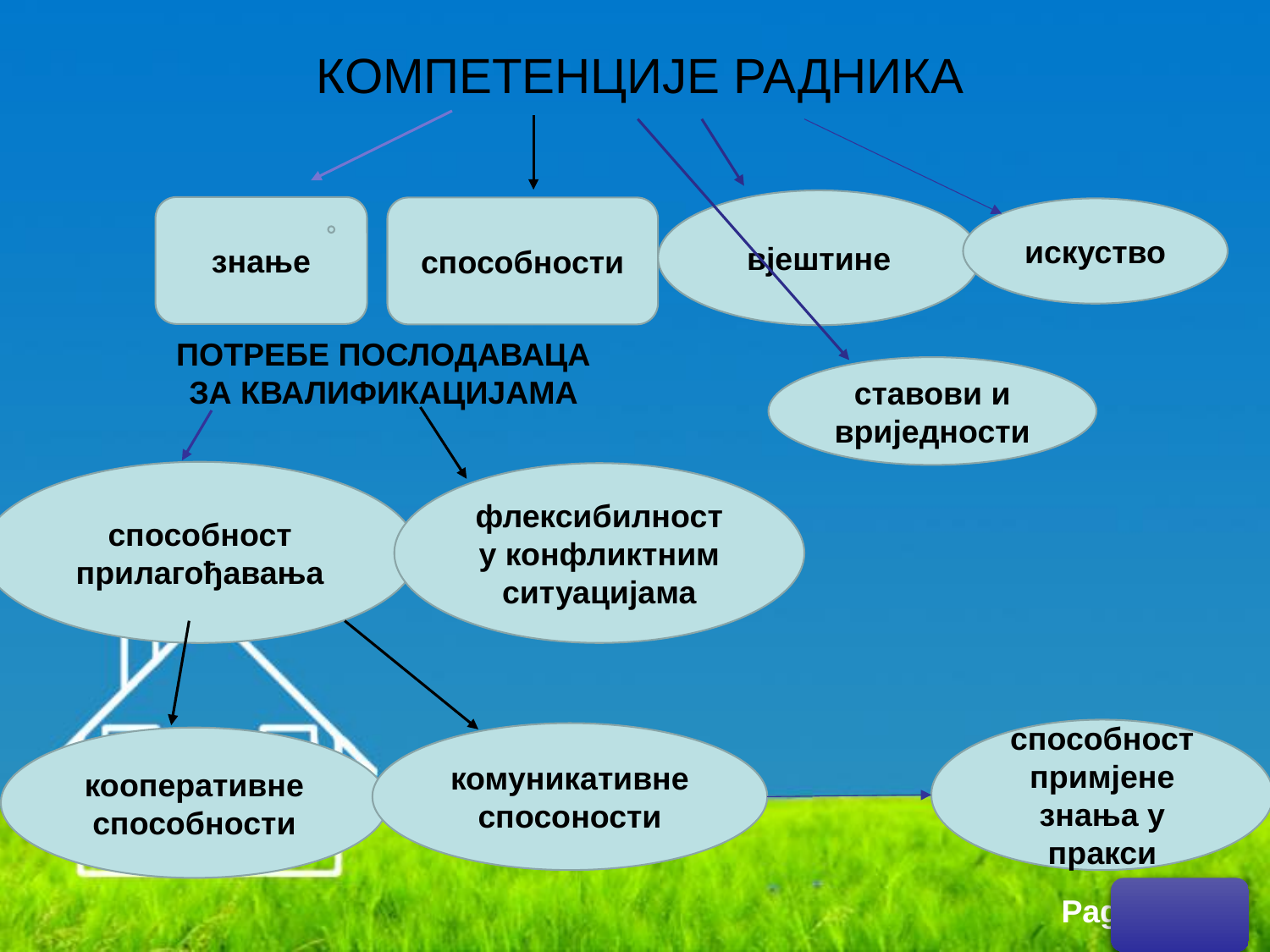

КОМПЕТЕНЦИЈЕ РАДНИКА
вјештине
знање
способности
искуство

ПОТРЕБЕ ПОСЛОДАВАЦА ЗА КВАЛИФИКАЦИЈАМА
ставови и вриједности
способност прилагођавања
флексибилност у конфликтним ситуацијама
способност примјене знања у пракси
комуникативне спосоности
кооперативне способности